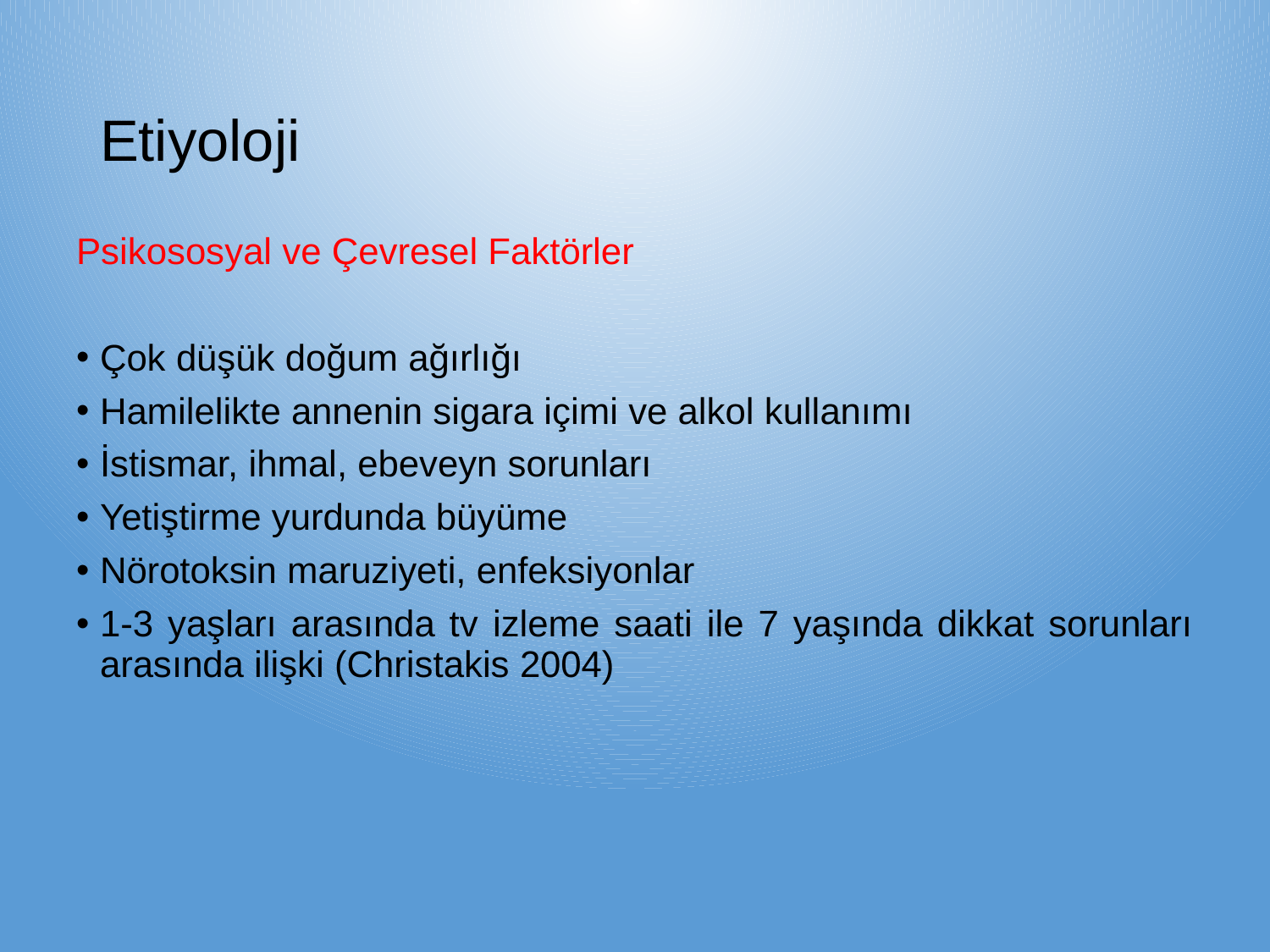

# Etiyoloji
Psikososyal ve Çevresel Faktörler

Çok düşük doğum ağırlığı
Hamilelikte annenin sigara içimi ve alkol kullanımı
İstismar, ihmal, ebeveyn sorunları
Yetiştirme yurdunda büyüme
Nörotoksin maruziyeti, enfeksiyonlar
1-3 yaşları arasında tv izleme saati ile 7 yaşında dikkat sorunları arasında ilişki (Christakis 2004)